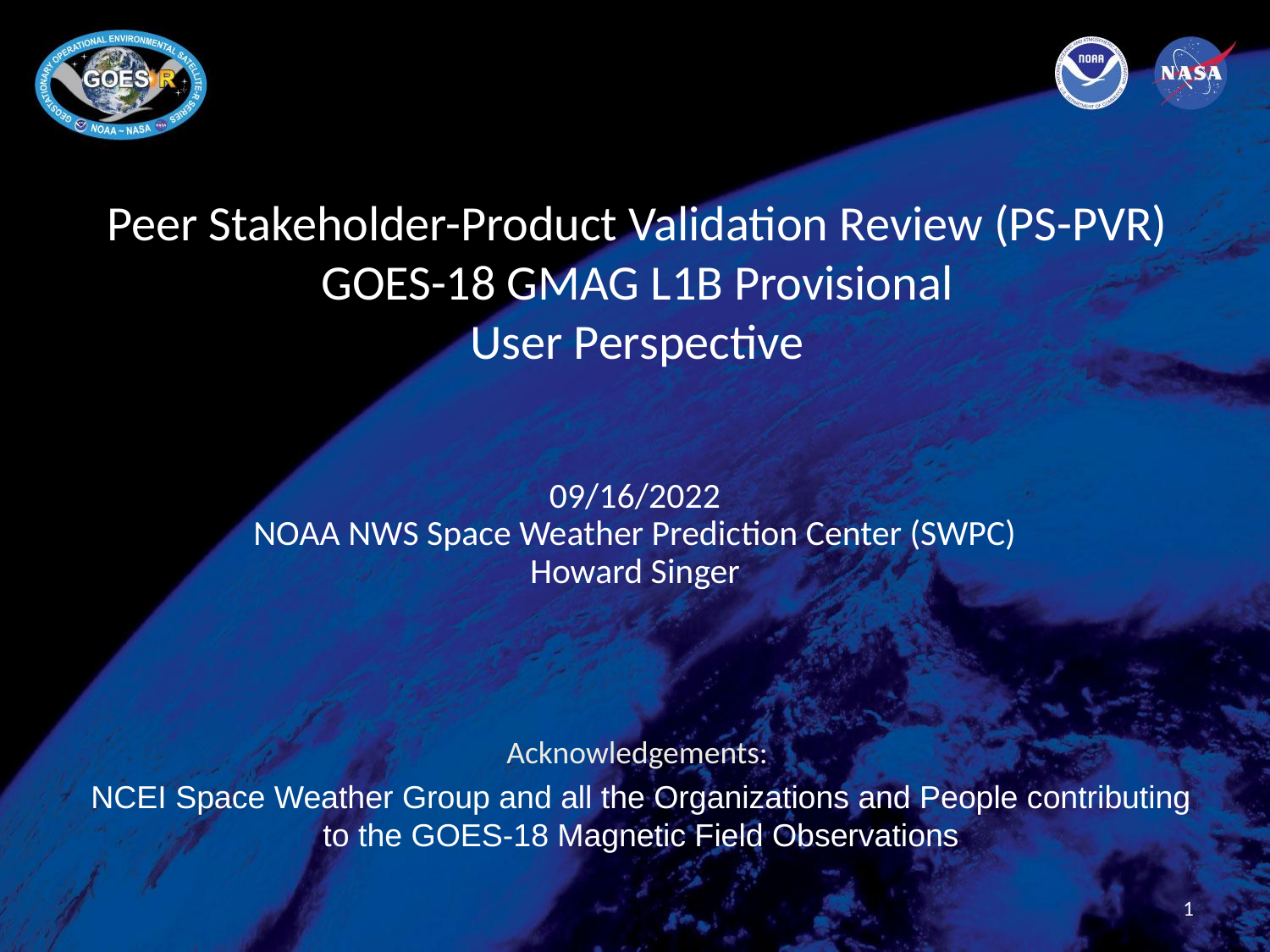

# Peer Stakeholder-Product Validation Review (PS-PVR) GOES-18 GMAG L1B Provisional User Perspective
09/16/2022
NOAA NWS Space Weather Prediction Center (SWPC)
Howard Singer
Acknowledgements:
NCEI Space Weather Group and all the Organizations and People contributing to the GOES-18 Magnetic Field Observations
1